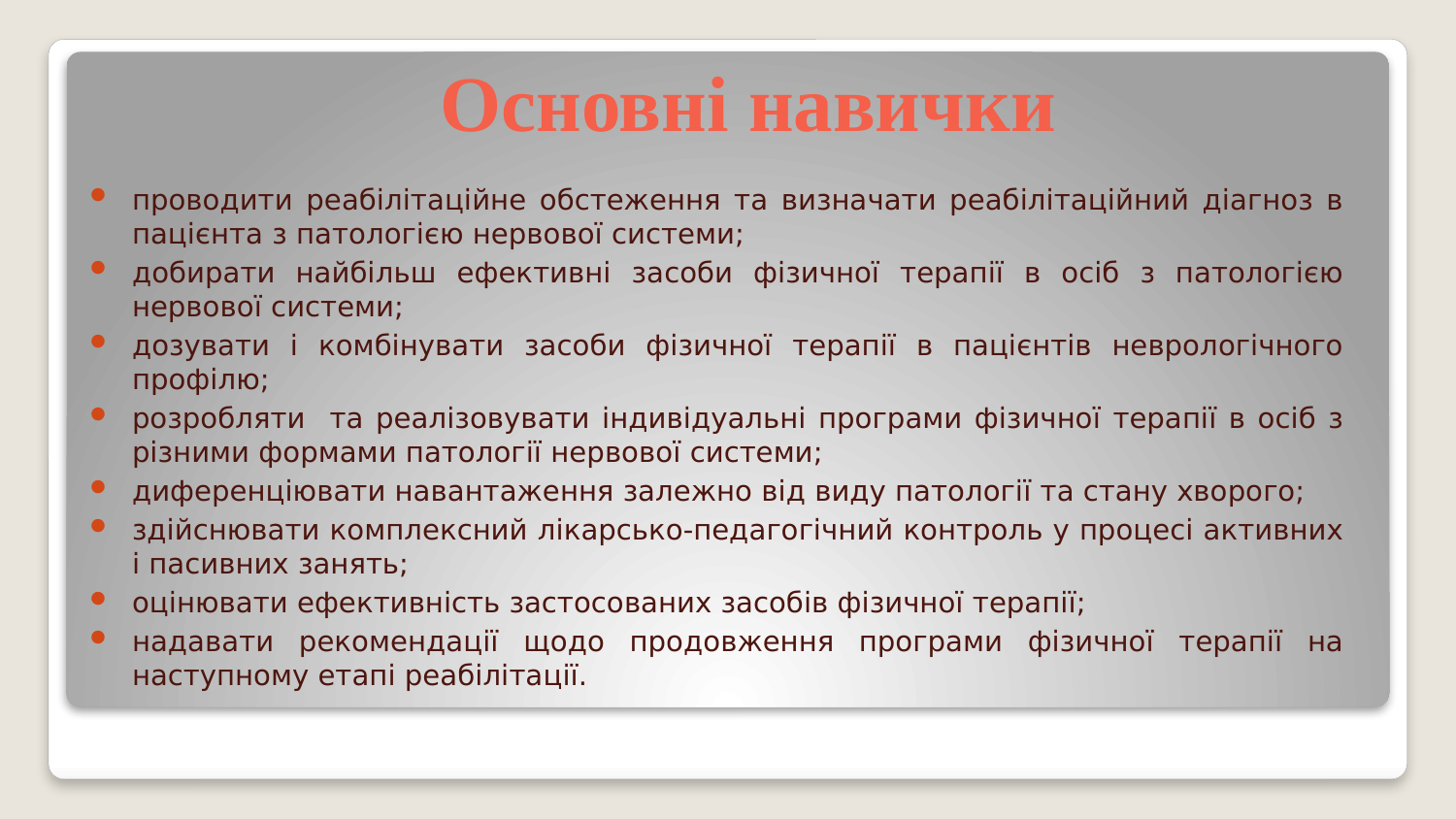

# Основні навички
проводити реабілітаційне обстеження та визначати реабілітаційний діагноз в пацієнта з патологією нервової системи;
добирати найбільш ефективні засоби фізичної терапії в осіб з патологією нервової системи;
дозувати і комбінувати засоби фізичної терапії в пацієнтів неврологічного профілю;
розробляти  та реалізовувати індивідуальні програми фізичної терапії в осіб з різними формами патології нервової системи;
диференціювати навантаження залежно від виду патології та стану хворого;
здійснювати комплексний лікарсько-педагогічний контроль у процесі активних і пасивних занять;
оцінювати ефективність застосованих засобів фізичної терапії;
надавати рекомендації щодо продовження програми фізичної терапії на наступному етапі реабілітації.